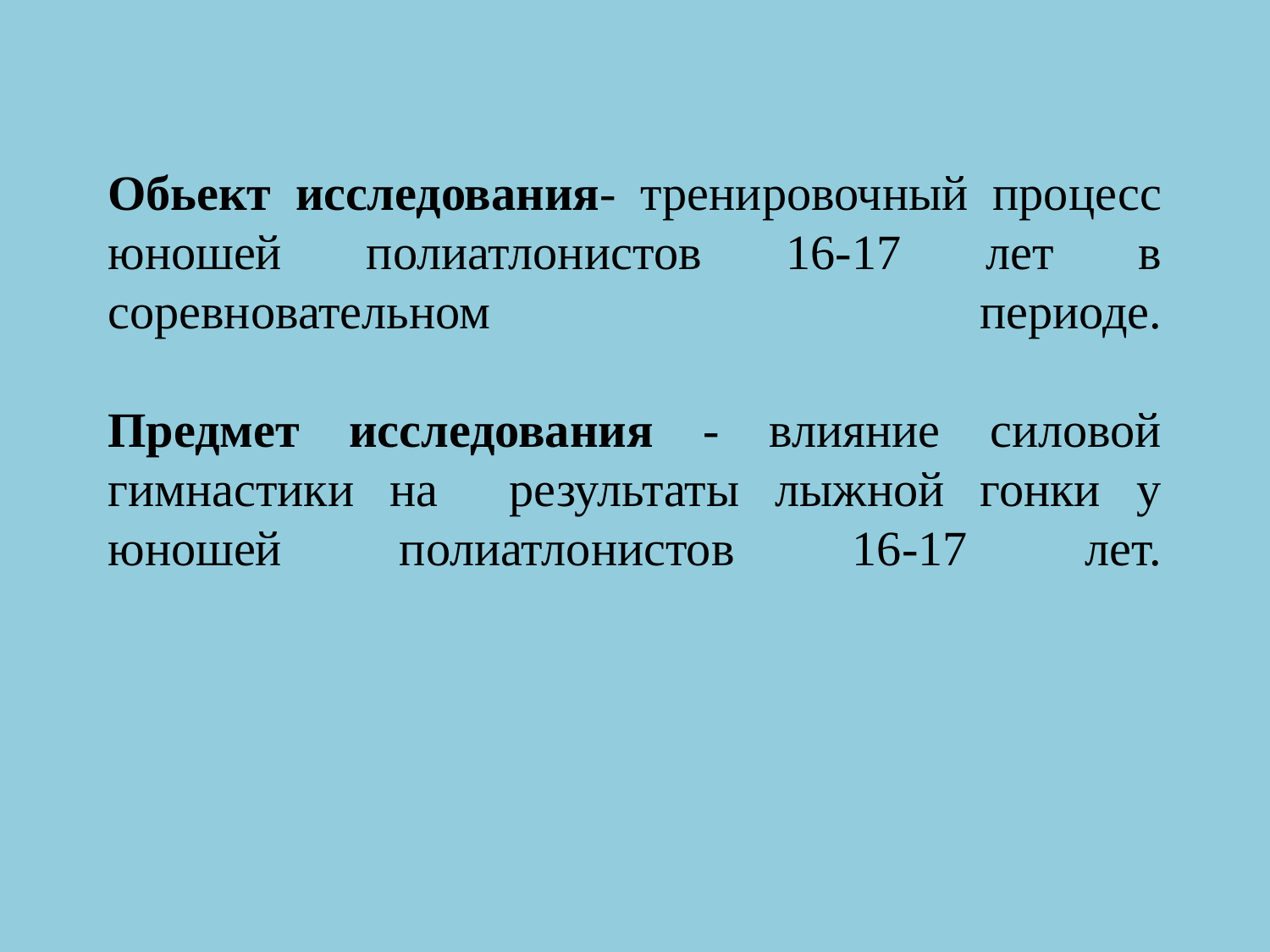

# Обьект исследования- тренировочный процесс юношей полиатлонистов 16-17 лет в соревновательном периоде. Предмет исследования - влияние силовой гимнастики на  результаты лыжной гонки у юношей полиатлонистов 16-17 лет.